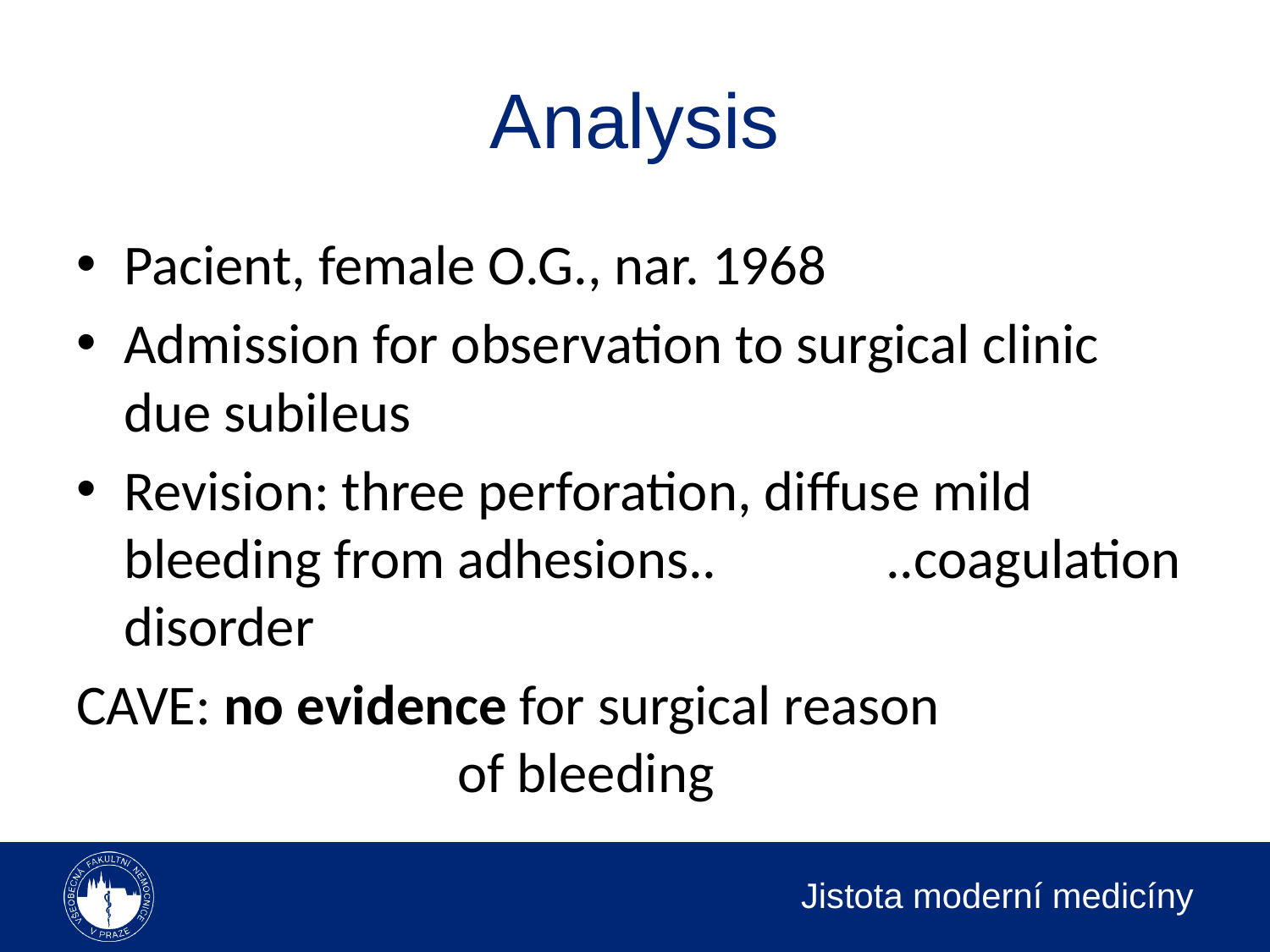

# Analysis
Pacient, female O.G., nar. 1968
Admission for observation to surgical clinic  due subileus
Revision: three perforation, diffuse mild bleeding from adhesions..		..coagulation disorder
CAVE: no evidence for surgical reason                                  		of bleeding